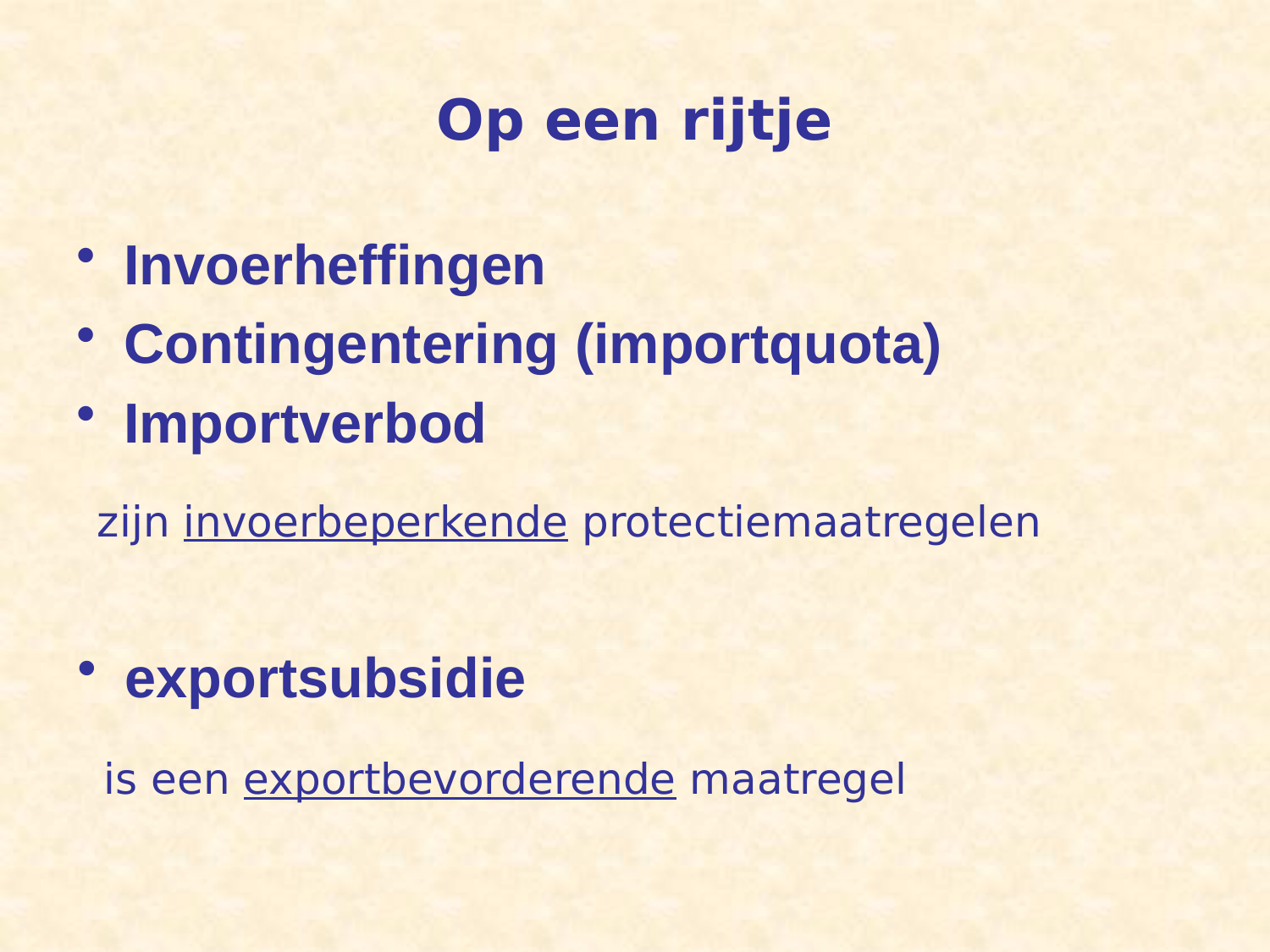

# Op een rijtje
Invoerheffingen
Contingentering (importquota)
Importverbod

zijn invoerbeperkende protectiemaatregelen

exportsubsidie
is een exportbevorderende maatregel